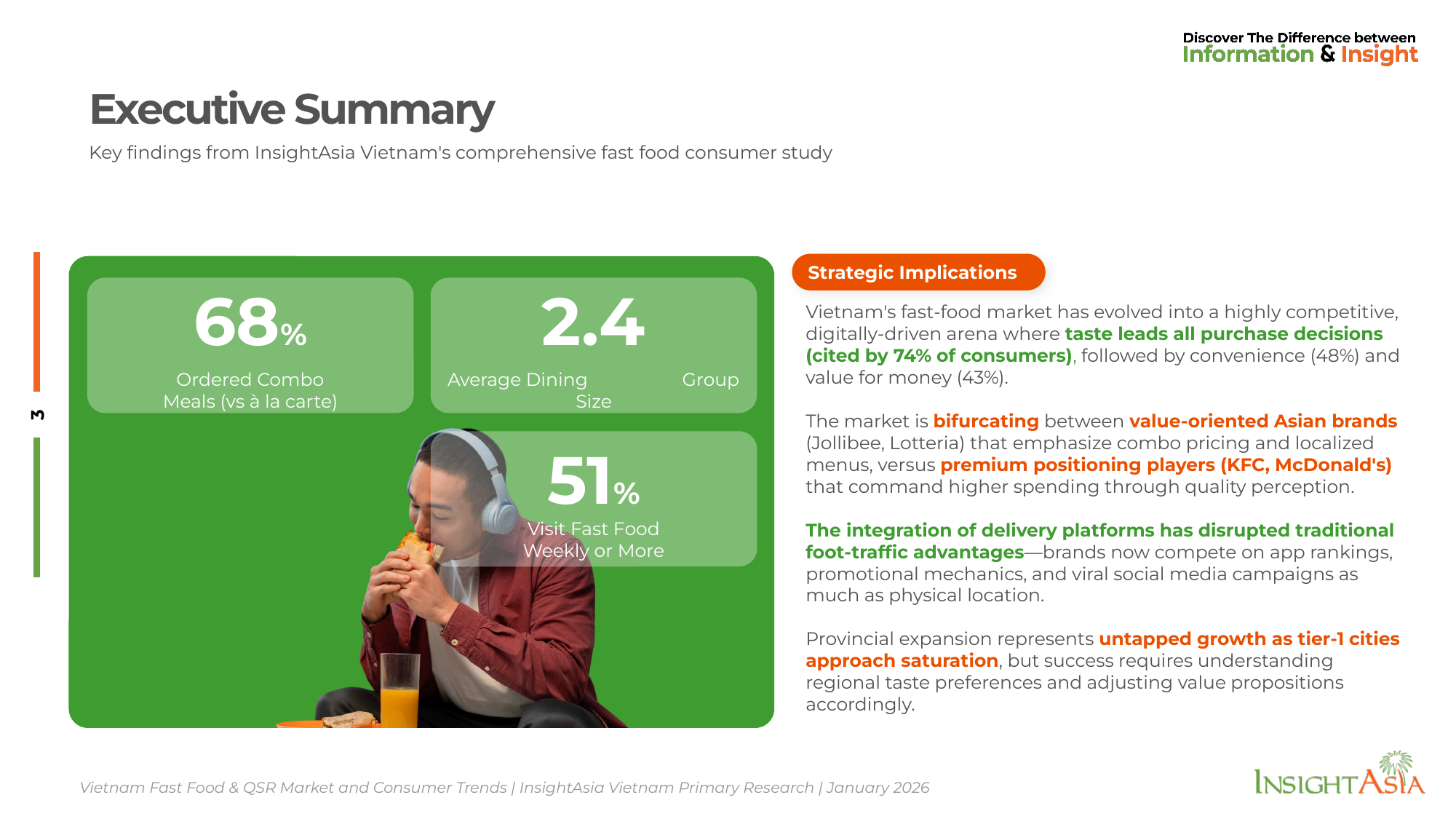

# Executive Summary
Key findings from InsightAsia Vietnam's comprehensive fast food consumer study

Vietnam's fast-food market has evolved into a highly competitive, digitally-driven arena where taste leads all purchase decisions (cited by 74% of consumers), followed by convenience (48%) and value for money (43%).

The market is bifurcating between value-oriented Asian brands (Jollibee, Lotteria) that emphasize combo pricing and localized menus, versus premium positioning players (KFC, McDonald's) that command higher spending through quality perception.

The integration of delivery platforms has disrupted traditional foot-traffic advantages—brands now compete on app rankings, promotional mechanics, and viral social media campaigns as much as physical location.

Provincial expansion represents untapped growth as tier-1 cities approach saturation, but success requires understanding regional taste preferences and adjusting value propositions accordingly.
Strategic Implications

68%
Ordered Combo
Meals (vs à la carte)
2.4
Average Dining                    Group Size

51%
Visit Fast Food
Weekly or More
Vietnam Fast Food & QSR Market and Consumer Trends | InsightAsia Vietnam Primary Research | January 2026